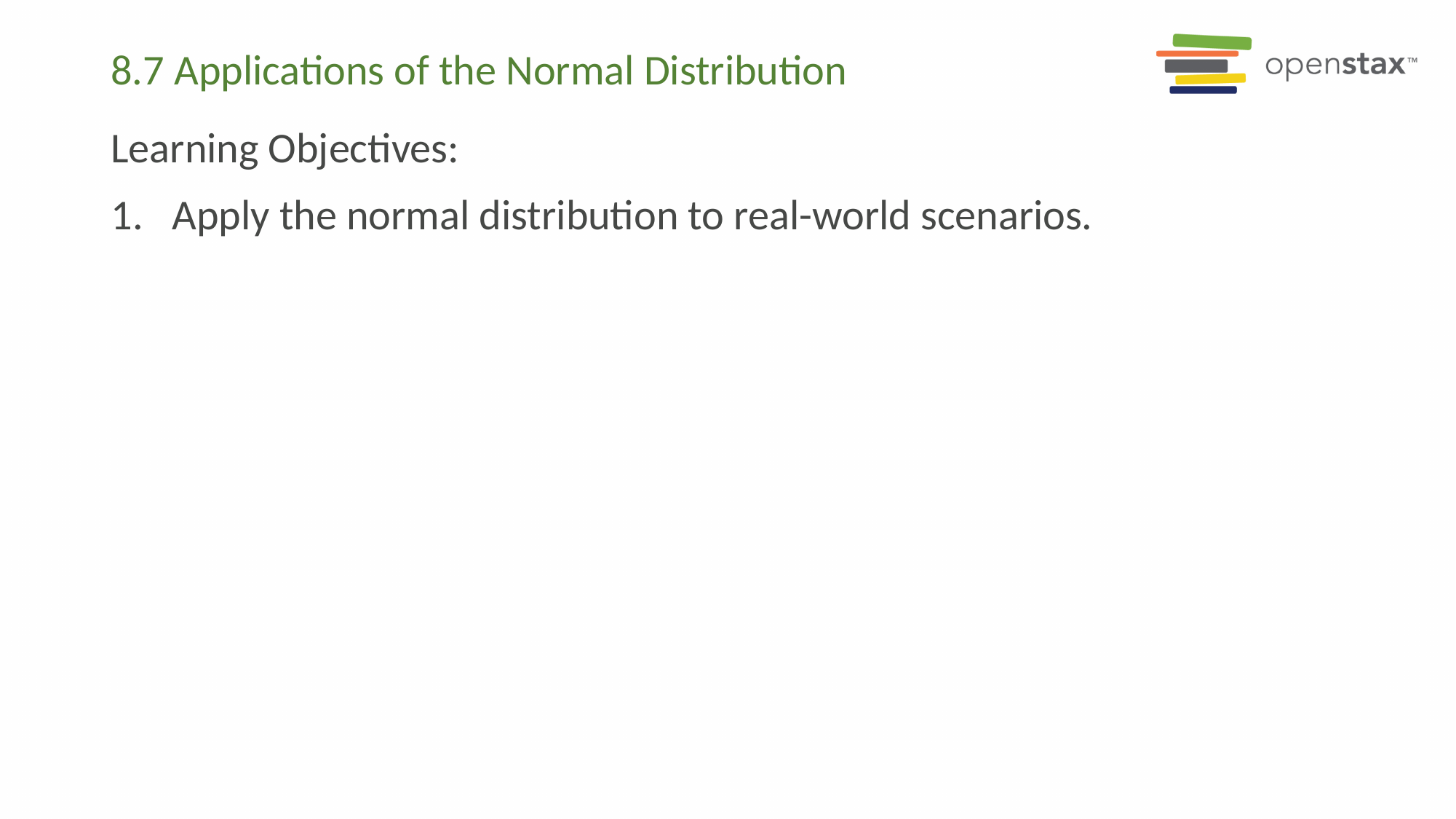

# 8.7 Applications of the Normal Distribution
Learning Objectives:
Apply the normal distribution to real-world scenarios.